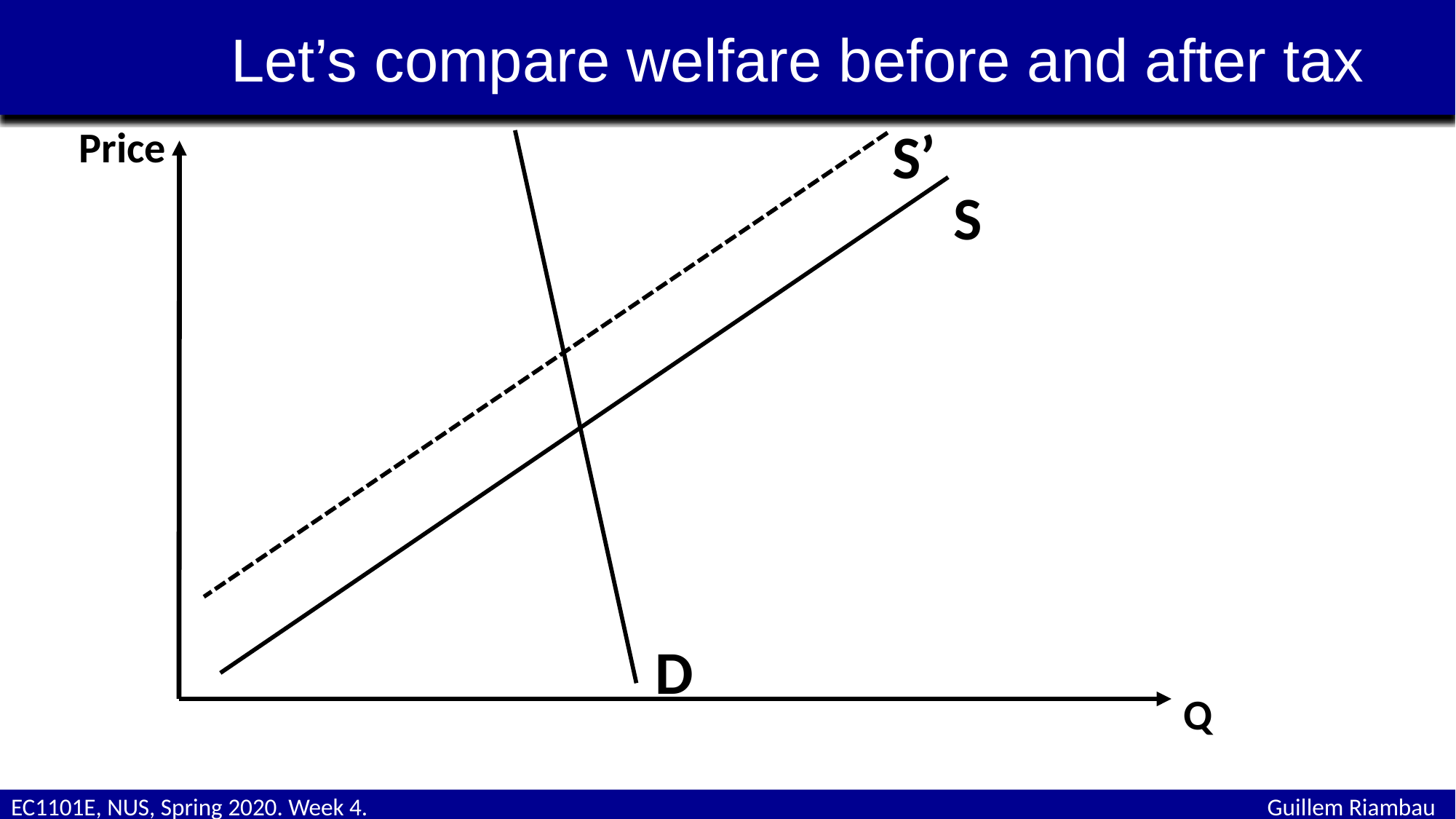

Let’s compare welfare before and after tax
S’
Price
S
D
Q
EC1101E, NUS, Spring 2020. Week 4.                                                                                                                                                                     Guillem Riambau